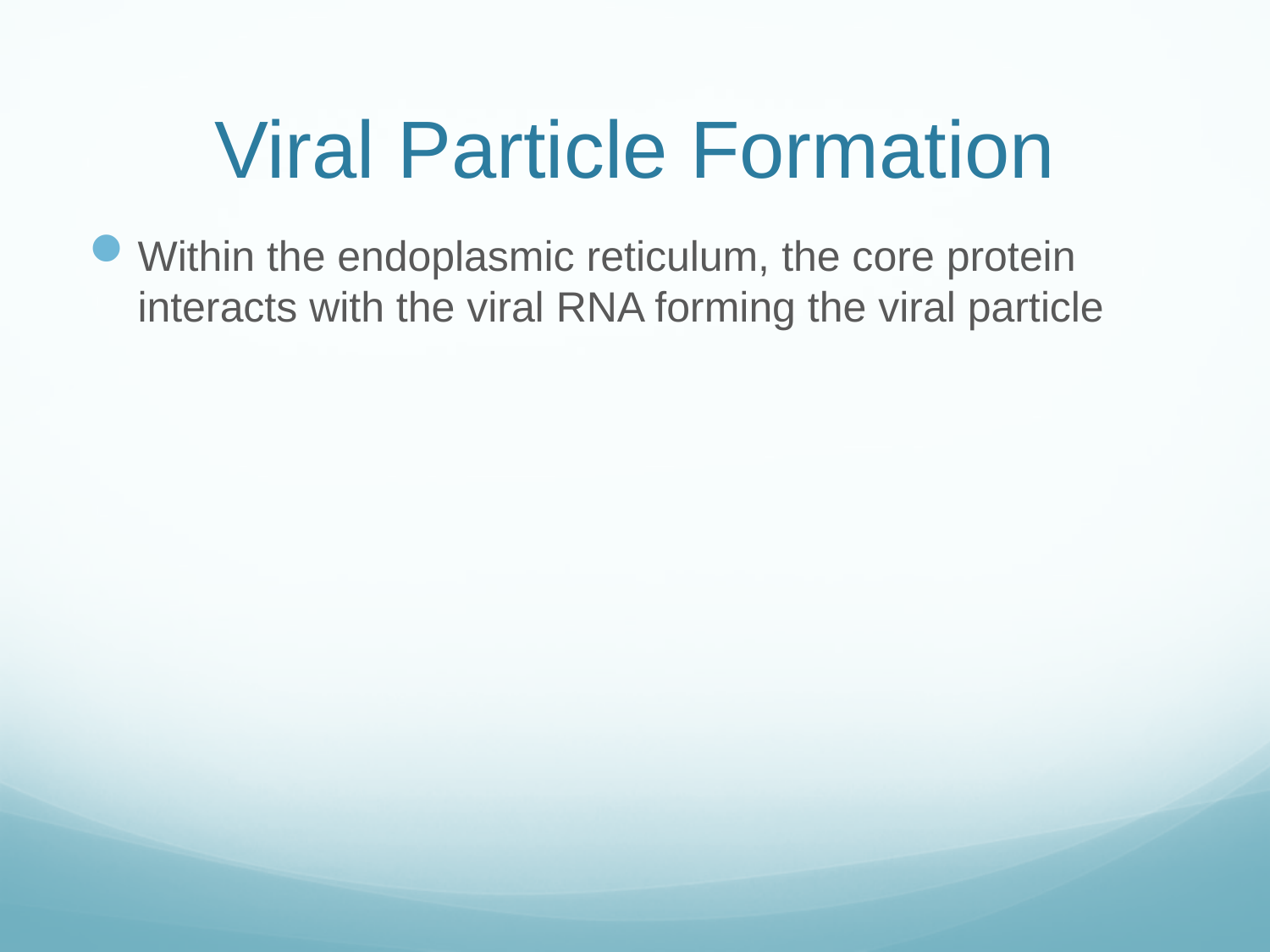

# Viral Particle Formation
Within the endoplasmic reticulum, the core protein interacts with the viral RNA forming the viral particle